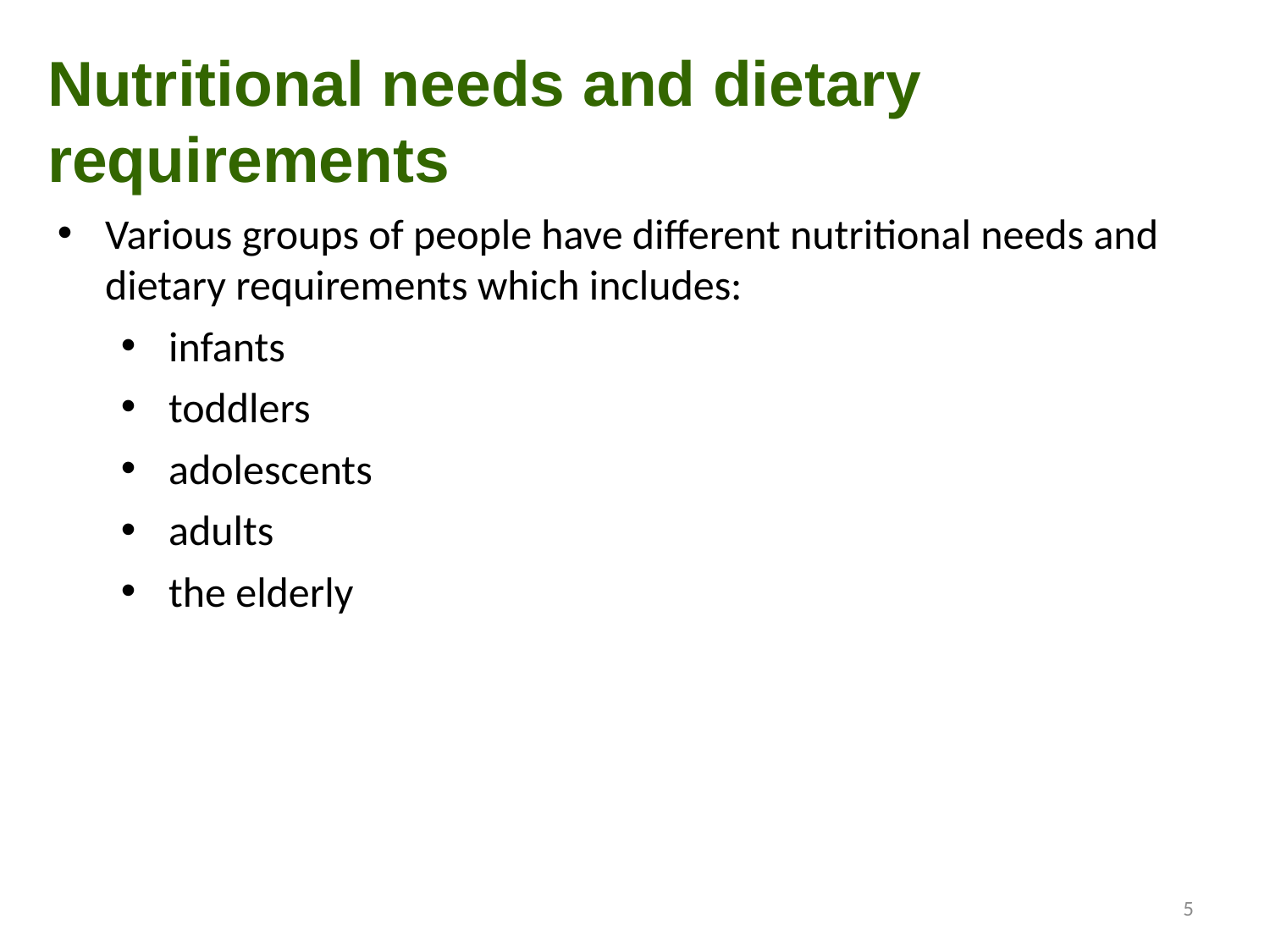

Nutritional needs and dietary requirements
Various groups of people have different nutritional needs and dietary requirements which includes:
infants
toddlers
adolescents
adults
the elderly
5